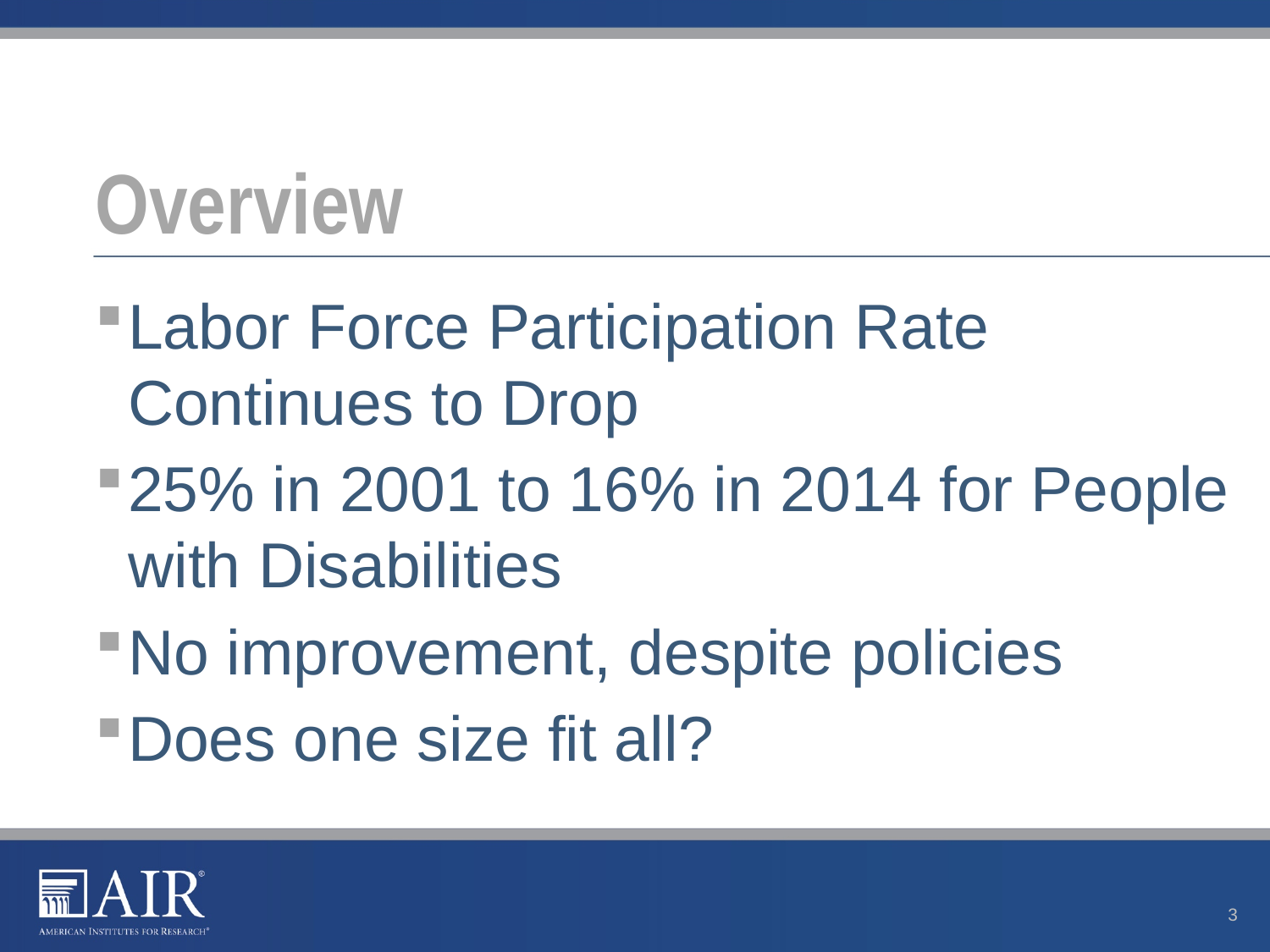

# Overview
Labor Force Participation Rate Continues to Drop
25% in 2001 to 16% in 2014 for People with Disabilities
No improvement, despite policies
Does one size fit all?

3